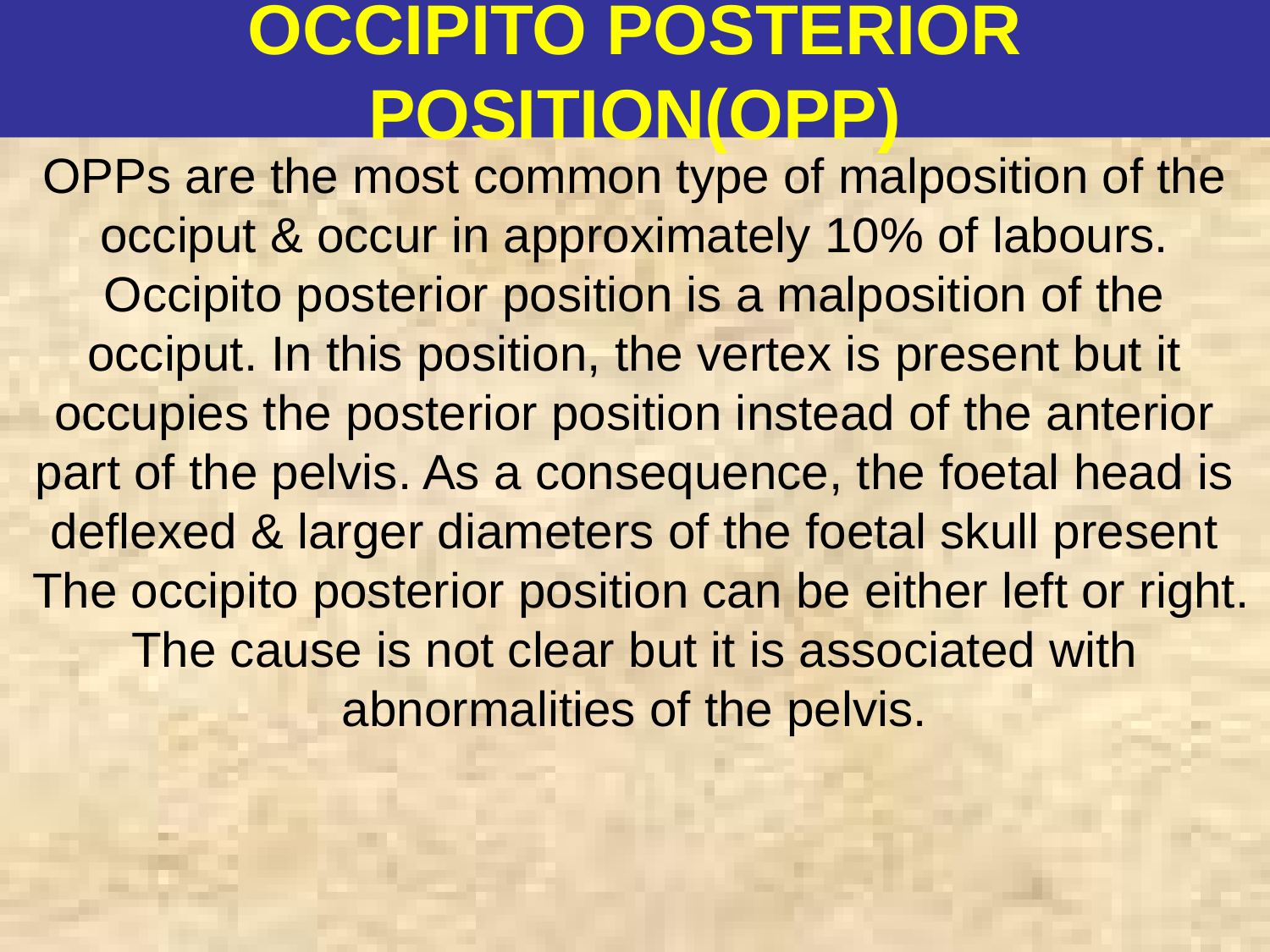

OCCIPITO POSTERIOR POSITION(OPP)
OPPs are the most common type of malposition of the occiput & occur in approximately 10% of labours.
Occipito posterior position is a malposition of the occiput. In this position, the vertex is present but it occupies the posterior position instead of the anterior part of the pelvis. As a consequence, the foetal head is deflexed & larger diameters of the foetal skull present
 The occipito posterior position can be either left or right. The cause is not clear but it is associated with abnormalities of the pelvis.